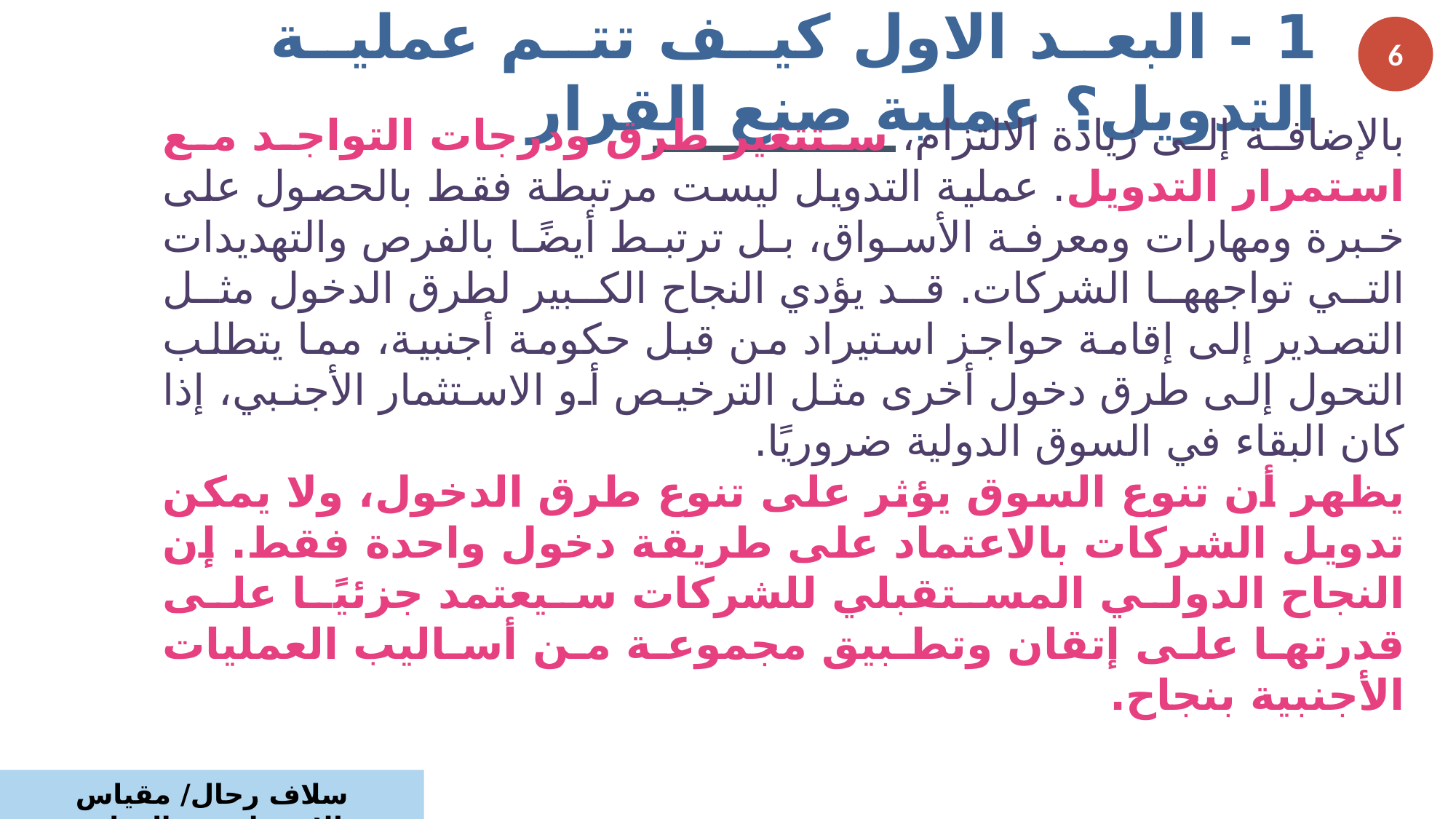

6
1 - البعد الاول كيف تتم عملية التدويل؟ عملية صنع القرار

بالإضافة إلى زيادة الالتزام، ستتغير طرق ودرجات التواجد مع استمرار التدويل. عملية التدويل ليست مرتبطة فقط بالحصول على خبرة ومهارات ومعرفة الأسواق، بل ترتبط أيضًا بالفرص والتهديدات التي تواجهها الشركات. قد يؤدي النجاح الكبير لطرق الدخول مثل التصدير إلى إقامة حواجز استيراد من قبل حكومة أجنبية، مما يتطلب التحول إلى طرق دخول أخرى مثل الترخيص أو الاستثمار الأجنبي، إذا كان البقاء في السوق الدولية ضروريًا.
يظهر أن تنوع السوق يؤثر على تنوع طرق الدخول، ولا يمكن تدويل الشركات بالاعتماد على طريقة دخول واحدة فقط. إن النجاح الدولي المستقبلي للشركات سيعتمد جزئيًا على قدرتها على إتقان وتطبيق مجموعة من أساليب العمليات الأجنبية بنجاح.

سلاف رحال/ مقياس الاستراتيجية الدولية